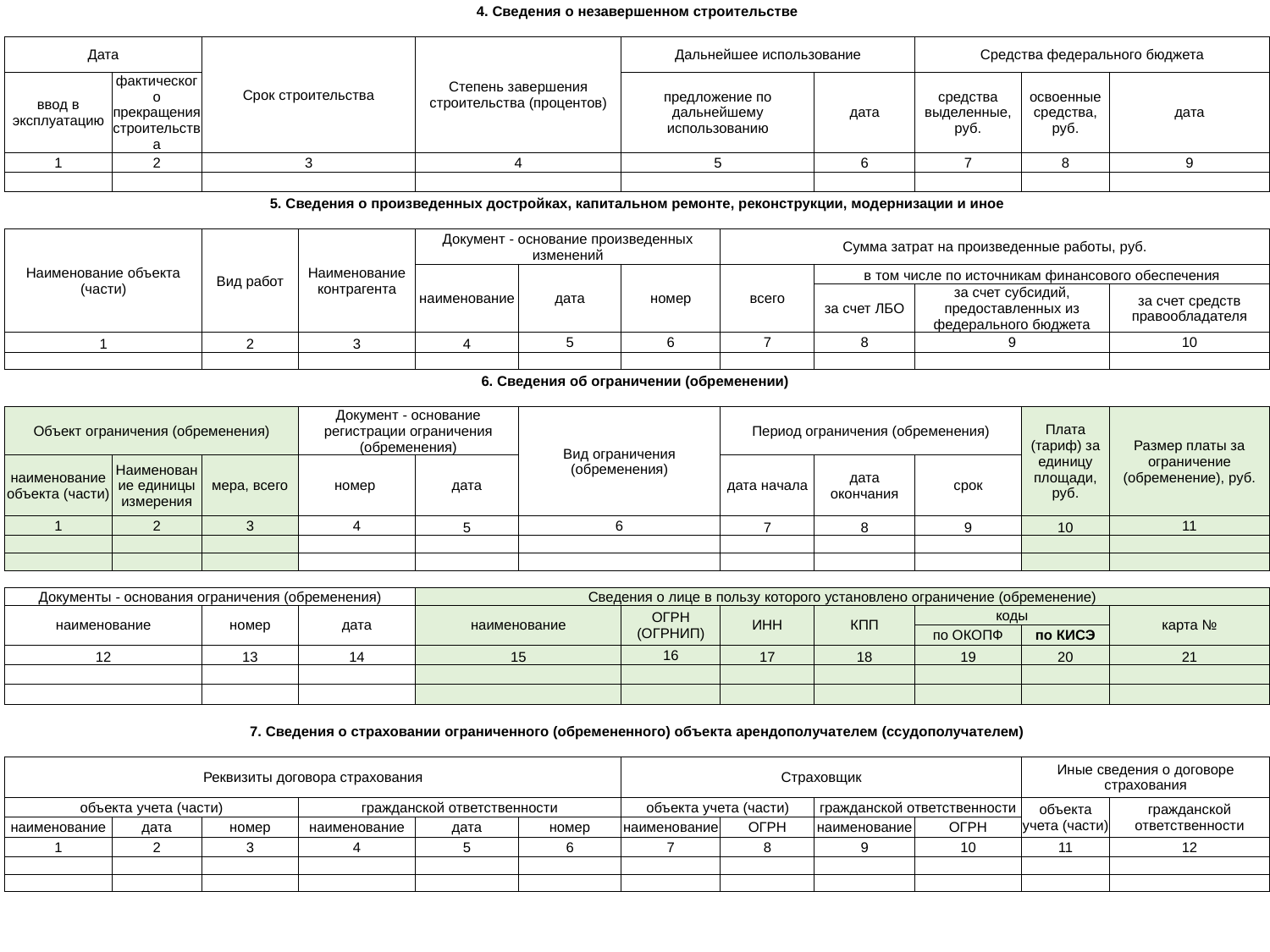

| 4. Сведения о незавершенном строительстве |  |  |  |  |  |  |  |  |  |  |  |  |
| --- | --- | --- | --- | --- | --- | --- | --- | --- | --- | --- | --- | --- |
|  |  |  |  |  |  |  |  |  |  |  |  |  |
| Дата |  | Срок строительства |  | Степень завершения строительства (процентов) |  | Дальнейшее использование |  |  | Средства федерального бюджета |  |  |  |
| ввод в эксплуатацию | фактического прекращения строительства |  |  |  |  | предложение по дальнейшему использованию |  | дата | средства выделенные, руб. | освоенные средства, руб. | дата |  |
| 1 | 2 | 3 |  | 4 |  | 5 |  | 6 | 7 | 8 | 9 |  |
|  |  |  |  |  |  |  |  |  |  |  |  |  |
| 5. Сведения о произведенных достройках, капитальном ремонте, реконструкции, модернизации и иное |  |  |  |  |  |  |  |  |  |  |  |  |
|  |  |  |  |  |  |  |  |  |  |  |  |  |
| Наименование объекта (части) |  | Вид работ | Наименование контрагента | Документ - основание произведенных изменений |  |  | Сумма затрат на произведенные работы, руб. |  |  |  |  |  |
|  |  |  |  | наименование | дата | номер | всего | в том числе по источникам финансового обеспечения |  |  |  |  |
|  |  |  |  |  |  |  |  | за счет ЛБО | за счет субсидий, предоставленных из федерального бюджета |  | за счет средств правообладателя |  |
| 1 |  | 2 | 3 | 4 | 5 | 6 | 7 | 8 | 9 |  | 10 |  |
|  |  |  |  |  |  |  |  |  |  |  |  |  |
| 6. Сведения об ограничении (обременении) |  |  |  |  |  |  |  |  |  |  |  |  |
|  |  |  |  |  |  |  |  |  |  |  |  |  |
| Объект ограничения (обременения) |  |  | Документ - основание регистрации ограничения (обременения) |  | Вид ограничения (обременения) |  | Период ограничения (обременения) |  |  | Плата (тариф) за единицу площади, руб. | Размер платы за ограничение (обременение), руб. |  |
| наименование объекта (части) | Наименование единицы измерения | мера, всего | номер | дата |  |  | дата начала | дата окончания | срок |  |  |  |
| 1 | 2 | 3 | 4 | 5 | 6 |  | 7 | 8 | 9 | 10 | 11 |  |
|  |  |  |  |  |  |  |  |  |  |  |  |  |
|  |  |  |  |  |  |  |  |  |  |  |  |  |
|  |  |  |  |  |  |  |  |  |  |  |  |  |
| Документы - основания ограничения (обременения) |  |  |  | Сведения о лице в пользу которого установлено ограничение (обременение) |  |  |  |  |  |  |  |  |
| наименование |  | номер | дата | наименование |  | ОГРН (ОГРНИП) | ИНН | КПП | коды |  | карта № |  |
|  |  |  |  |  |  |  |  |  | по ОКОПФ | по КИСЭ |  |  |
| 12 |  | 13 | 14 | 15 |  | 16 | 17 | 18 | 19 | 20 | 21 |  |
|  |  |  |  |  |  |  |  |  |  |  |  |  |
|  |  |  |  |  |  |  |  |  |  |  |  |  |
|  |  |  |  |  |  |  |  |  |  |  |  |  |
| 7. Сведения о страховании ограниченного (обремененного) объекта арендополучателем (ссудополучателем) |  |  |  |  |  |  |  |  |  |  |  |  |
|  |  |  |  |  |  |  |  |  |  |  |  |  |
| Реквизиты договора страхования |  |  |  |  |  | Страховщик |  |  |  | Иные сведения о договоре страхования |  |  |
| объекта учета (части) |  |  | гражданской ответственности |  |  | объекта учета (части) |  | гражданской ответственности |  | объекта учета (части) | гражданской ответственности |  |
| наименование | дата | номер | наименование | дата | номер | наименование | ОГРН | наименование | ОГРН |  |  |  |
| 1 | 2 | 3 | 4 | 5 | 6 | 7 | 8 | 9 | 10 | 11 | 12 |  |
|  |  |  |  |  |  |  |  |  |  |  |  |  |
|  |  |  |  |  |  |  |  |  |  |  |  |  |
|  |  |  |  |  |  |  |  |  |  |  |  |  |